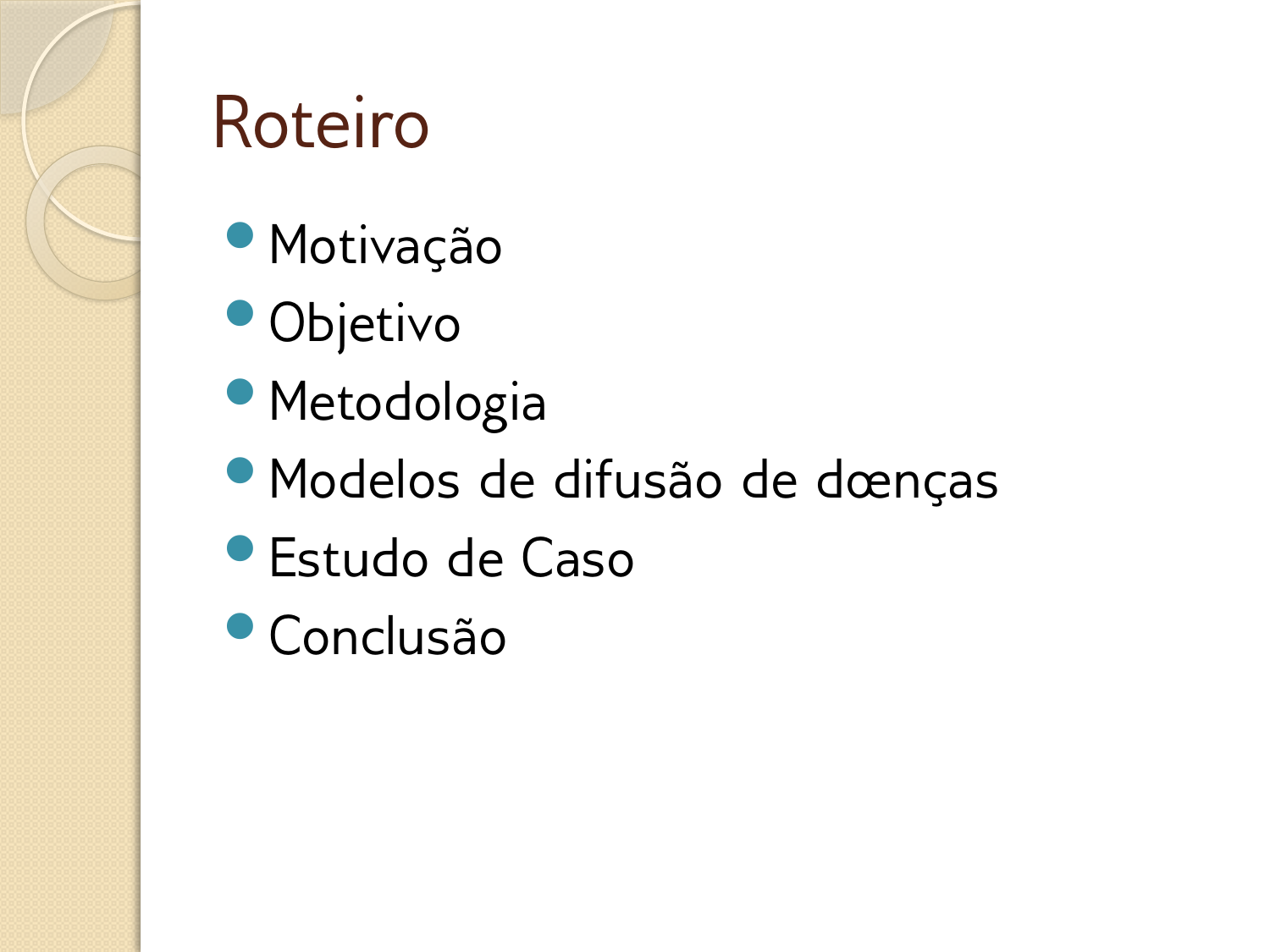

# Roteiro
Motivação
Objetivo
Metodologia
Modelos de difusão de doenças
Estudo de Caso
Conclusão